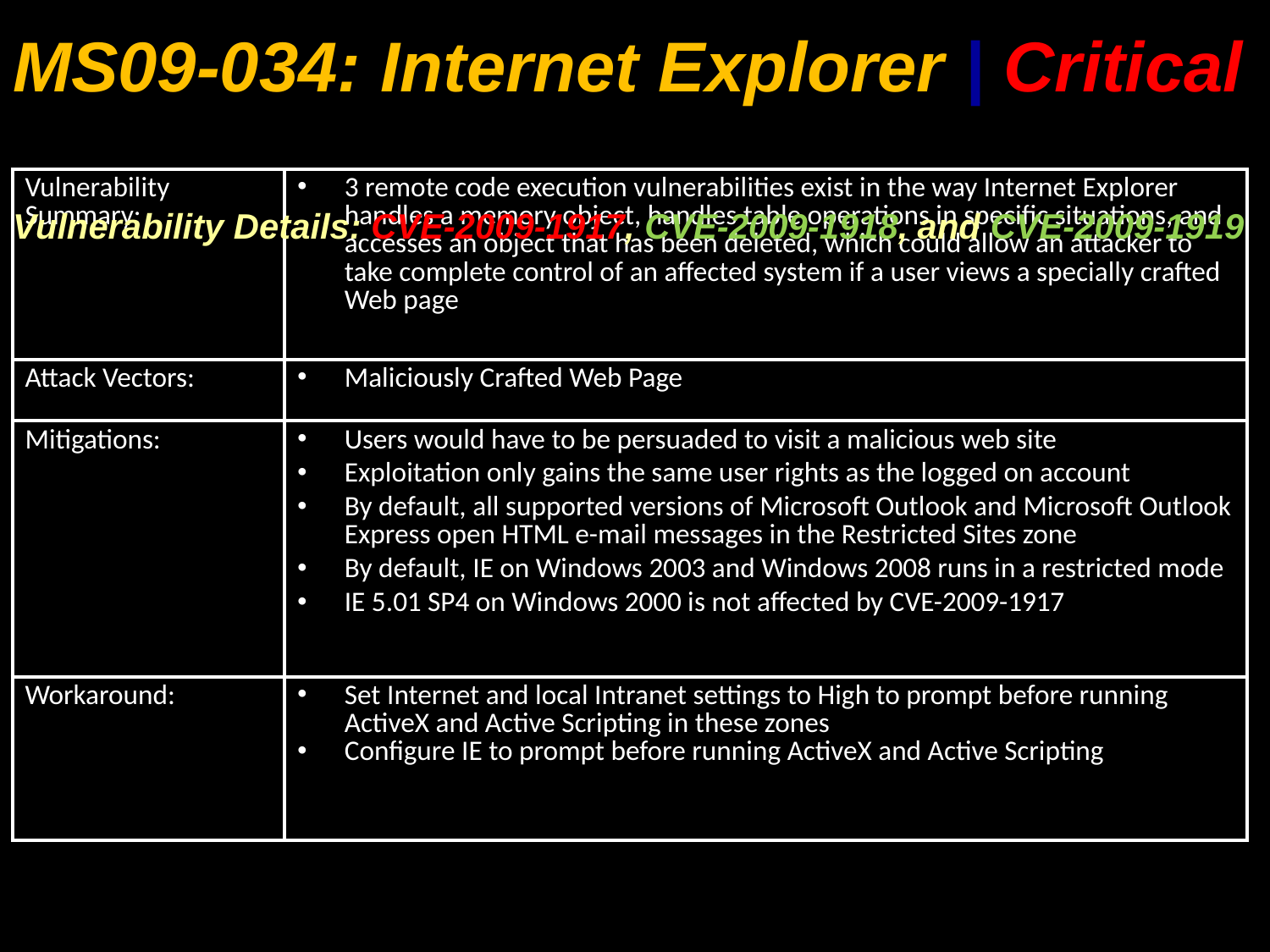

MS09-034: Internet Explorer | Critical
Vulnerability Details: CVE-2009-1917, CVE-2009-1918, and CVE-2009-1919
| Vulnerability Summary: | 3 remote code execution vulnerabilities exist in the way Internet Explorer handles a memory object, handles table operations in specific situations, and accesses an object that has been deleted, which could allow an attacker to take complete control of an affected system if a user views a specially crafted Web page |
| --- | --- |
| Attack Vectors: | Maliciously Crafted Web Page |
| Mitigations: | Users would have to be persuaded to visit a malicious web site Exploitation only gains the same user rights as the logged on account By default, all supported versions of Microsoft Outlook and Microsoft Outlook Express open HTML e-mail messages in the Restricted Sites zone By default, IE on Windows 2003 and Windows 2008 runs in a restricted mode IE 5.01 SP4 on Windows 2000 is not affected by CVE-2009-1917 |
| Workaround: | Set Internet and local Intranet settings to High to prompt before running ActiveX and Active Scripting in these zones Configure IE to prompt before running ActiveX and Active Scripting |